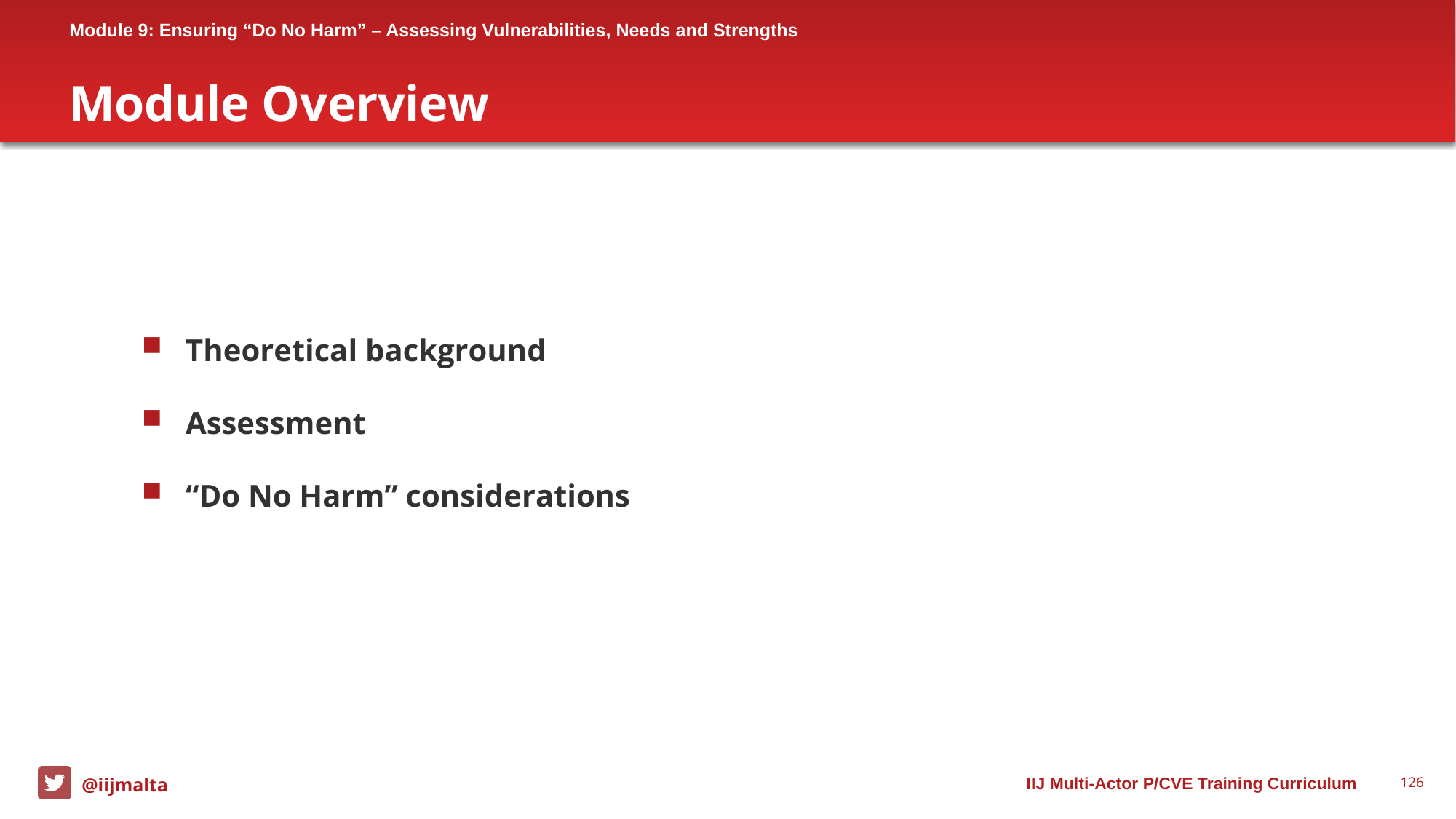

Module 9: Ensuring “Do No Harm” – Assessing Vulnerabilities, Needs and Strengths
# Module Overview
 Theoretical background
 Assessment
 “Do No Harm” considerations
IIJ Multi-Actor P/CVE Training Curriculum
126